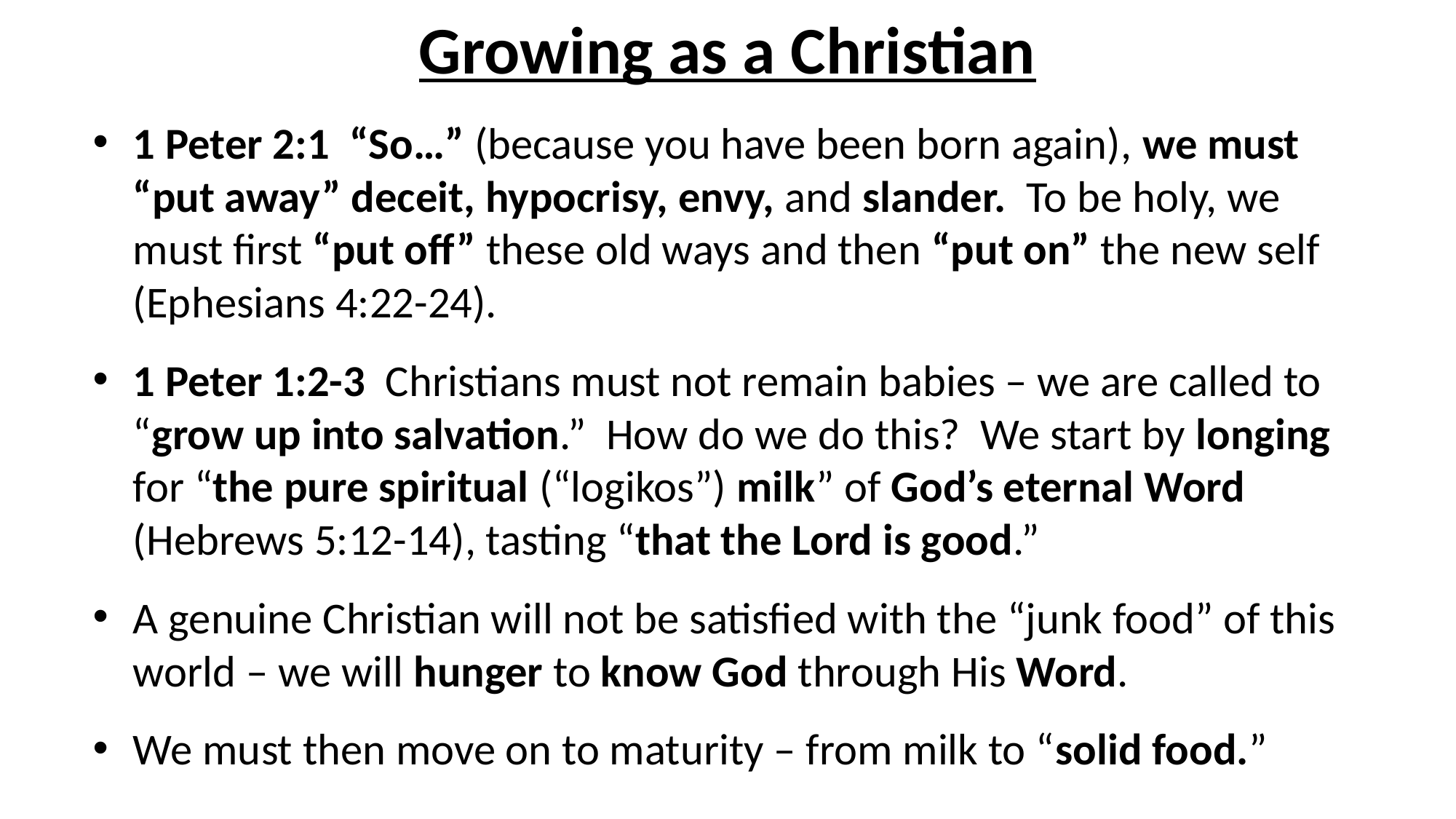

# Growing as a Christian
1 Peter 2:1  “So…” (because you have been born again), we must “put away” deceit, hypocrisy, envy, and slander.  To be holy, we must first “put off” these old ways and then “put on” the new self (Ephesians 4:22-24).
1 Peter 1:2-3  Christians must not remain babies – we are called to “grow up into salvation.”  How do we do this?  We start by longing for “the pure spiritual (“logikos”) milk” of God’s eternal Word (Hebrews 5:12-14), tasting “that the Lord is good.”
A genuine Christian will not be satisfied with the “junk food” of this world – we will hunger to know God through His Word.
We must then move on to maturity – from milk to “solid food.”